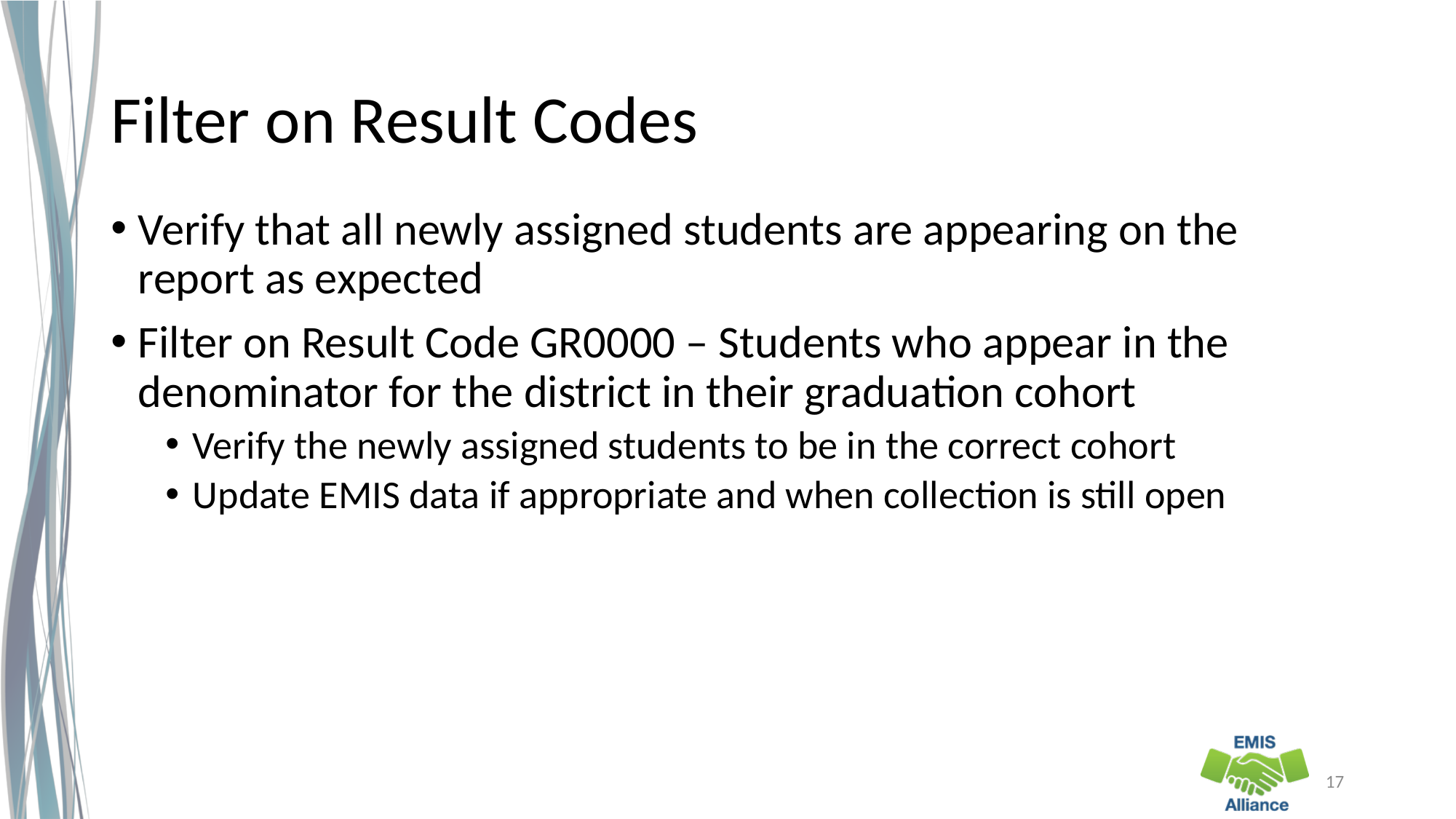

# Filter on Result Codes
Verify that all newly assigned students are appearing on the report as expected
Filter on Result Code GR0000 – Students who appear in the denominator for the district in their graduation cohort
Verify the newly assigned students to be in the correct cohort
Update EMIS data if appropriate and when collection is still open

17